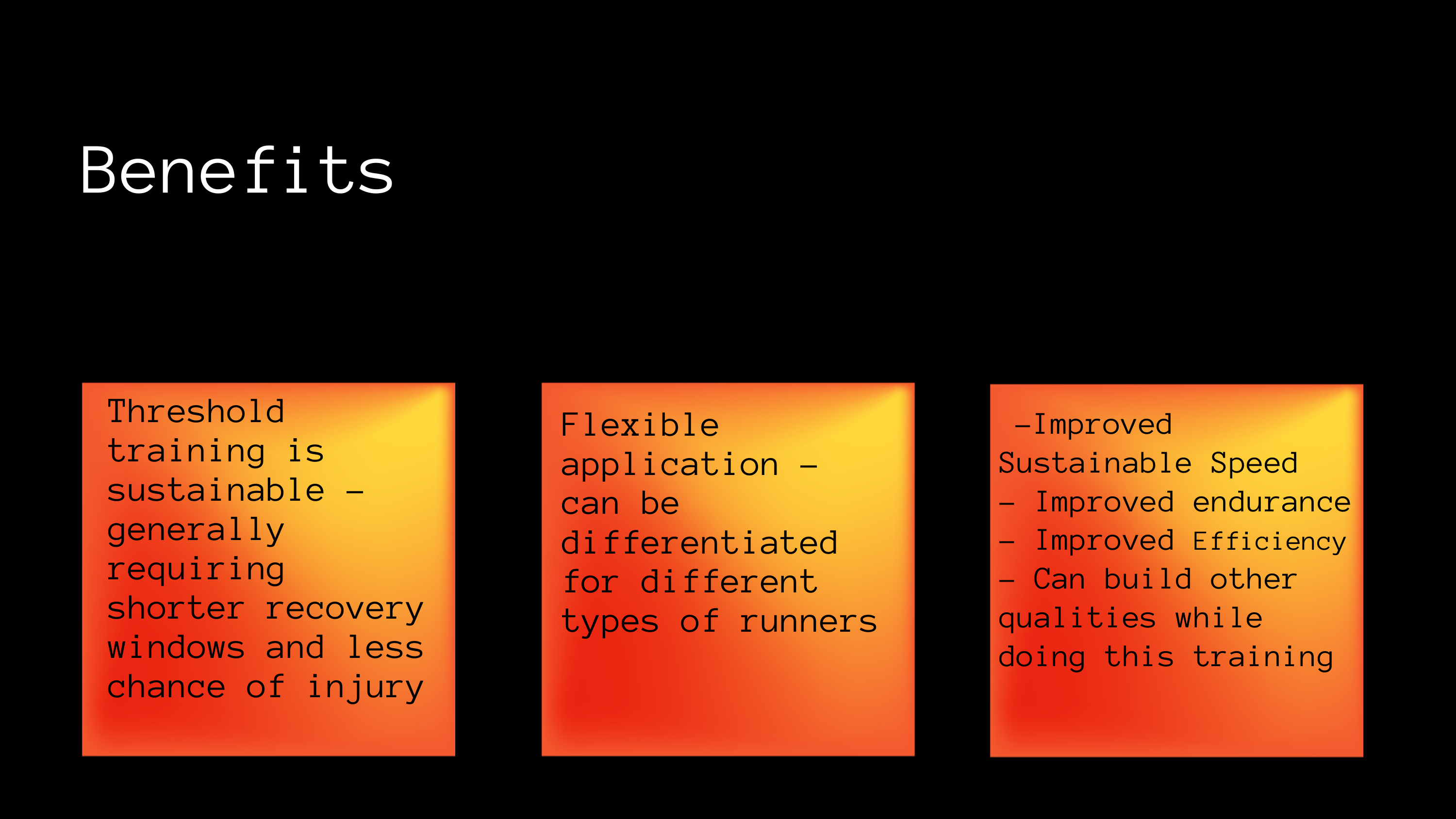

Benefits

Threshold training is sustainable - generally requiring shorter recovery windows and less chance of injury
 -Improved Sustainable Speed
- Improved endurance
- Improved Efficiency
- Can build other qualities while doing this training
Flexible application - can be differentiated for different types of runners